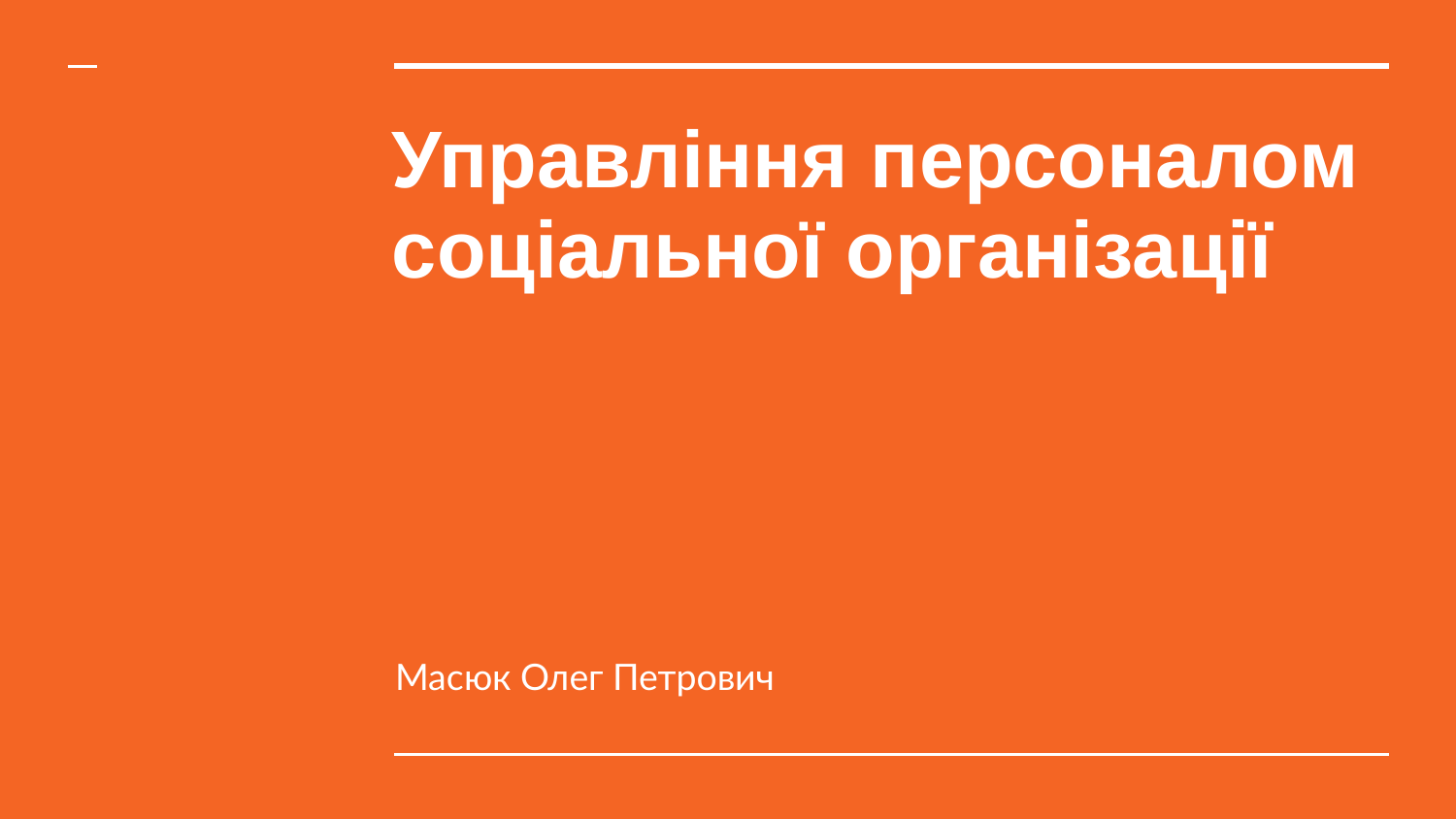

# Управління персоналом соціальної організації
Масюк Олег Петрович